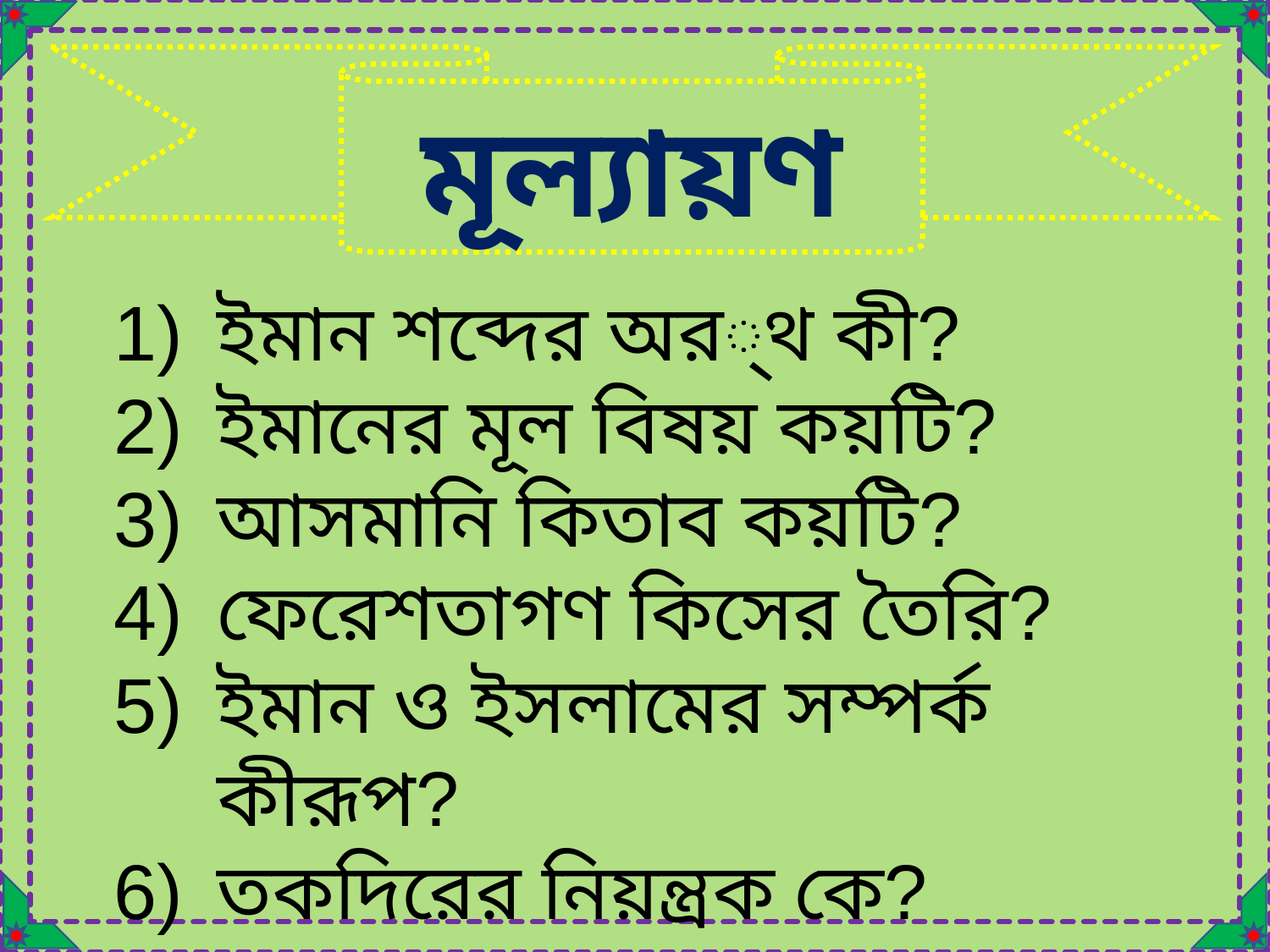

মূল্যায়ণ
ইমান শব্দের অর্থ কী?
ইমানের মূল বিষয় কয়টি?
আসমানি কিতাব কয়টি?
ফেরেশতাগণ কিসের তৈরি?
ইমান ও ইসলামের সম্পর্ক কীরূপ?
তকদিরের নিয়ন্ত্রক কে?